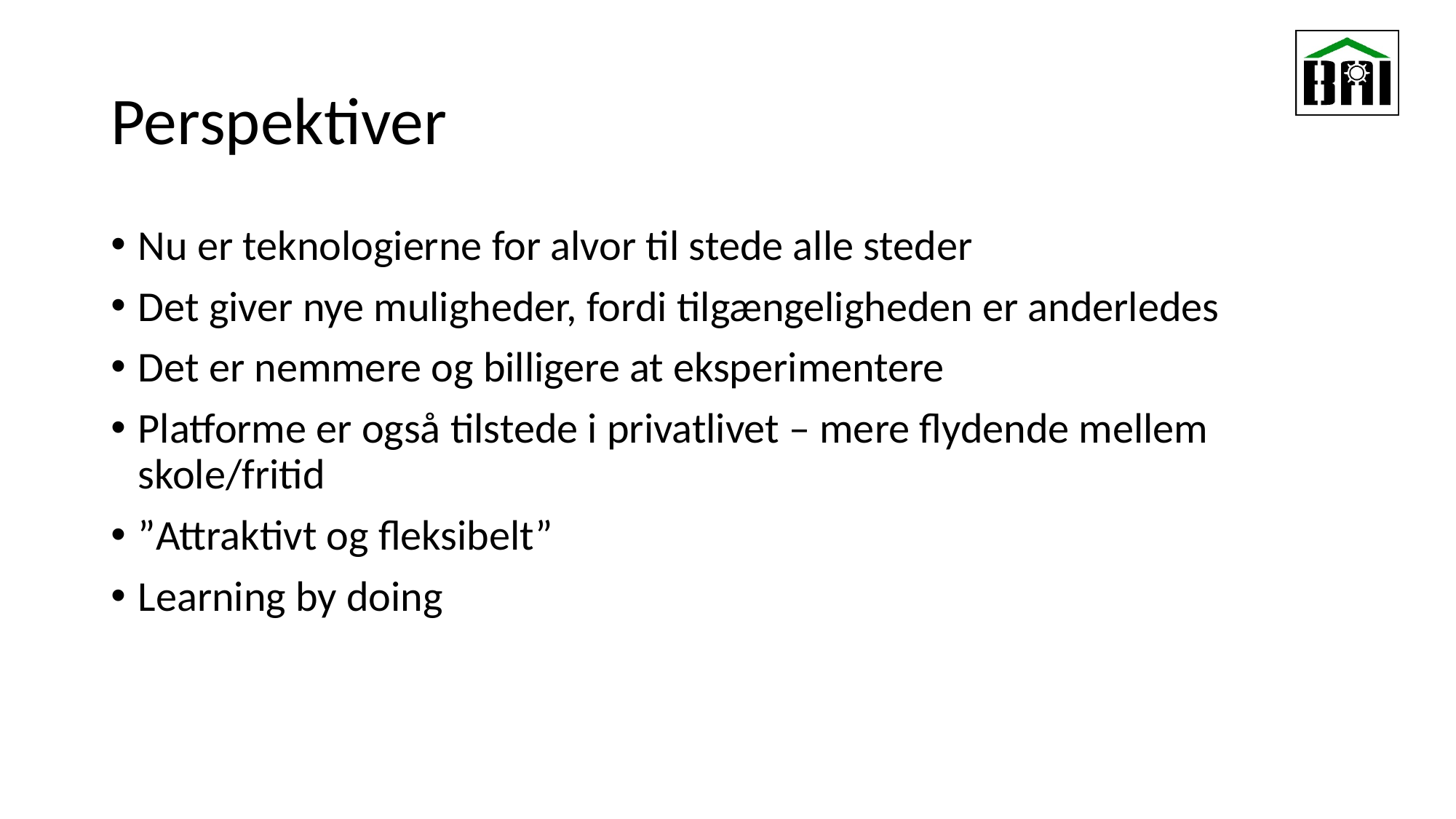

# Perspektiver
Nu er teknologierne for alvor til stede alle steder
Det giver nye muligheder, fordi tilgængeligheden er anderledes
Det er nemmere og billigere at eksperimentere
Platforme er også tilstede i privatlivet – mere flydende mellem skole/fritid
”Attraktivt og fleksibelt”
Learning by doing